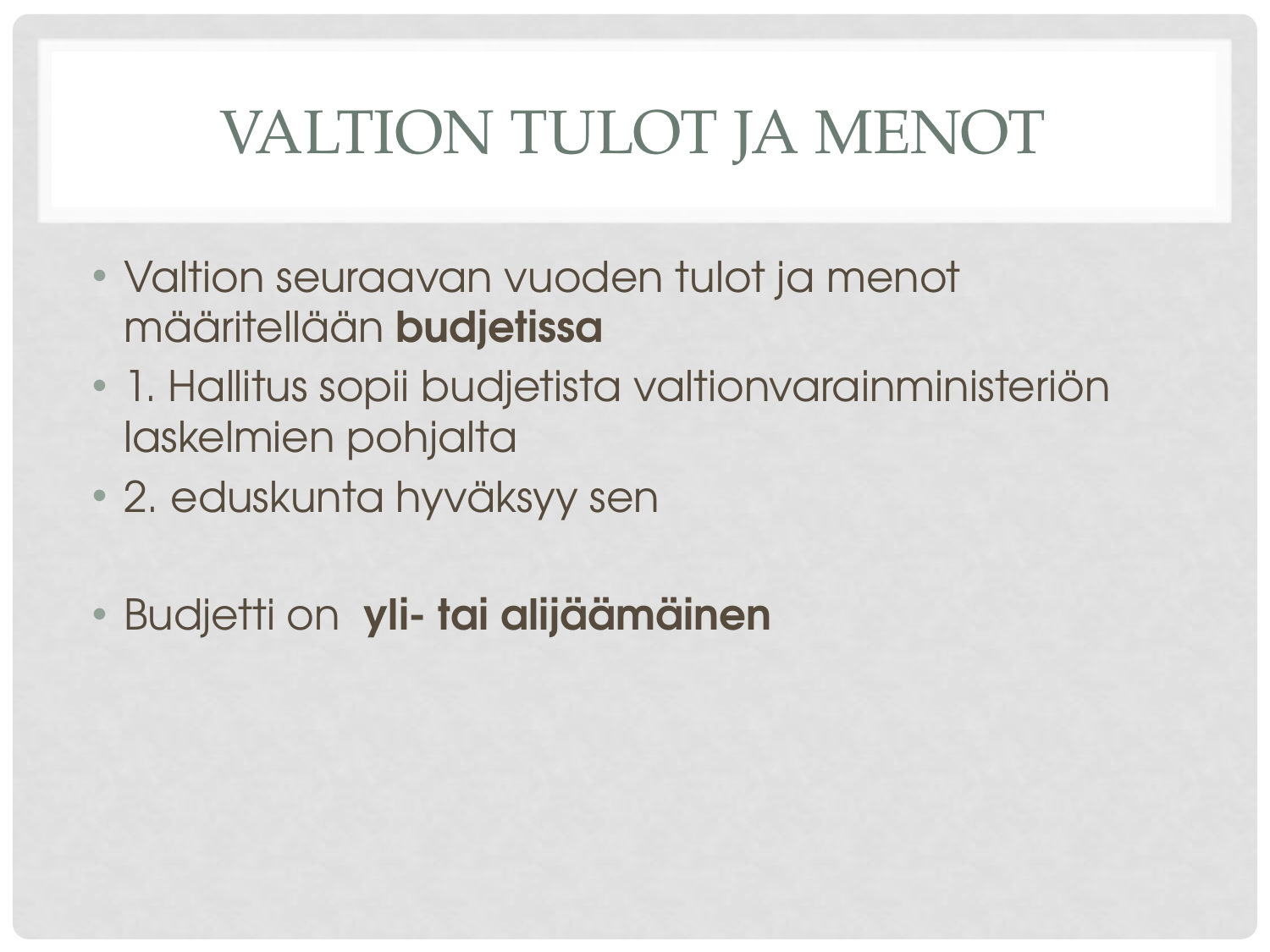

# Valtion tulot ja menot
Valtion seuraavan vuoden tulot ja menot määritellään budjetissa
1. Hallitus sopii budjetista valtionvarainministeriön laskelmien pohjalta
2. eduskunta hyväksyy sen

Budjetti on  yli- tai alijäämäinen